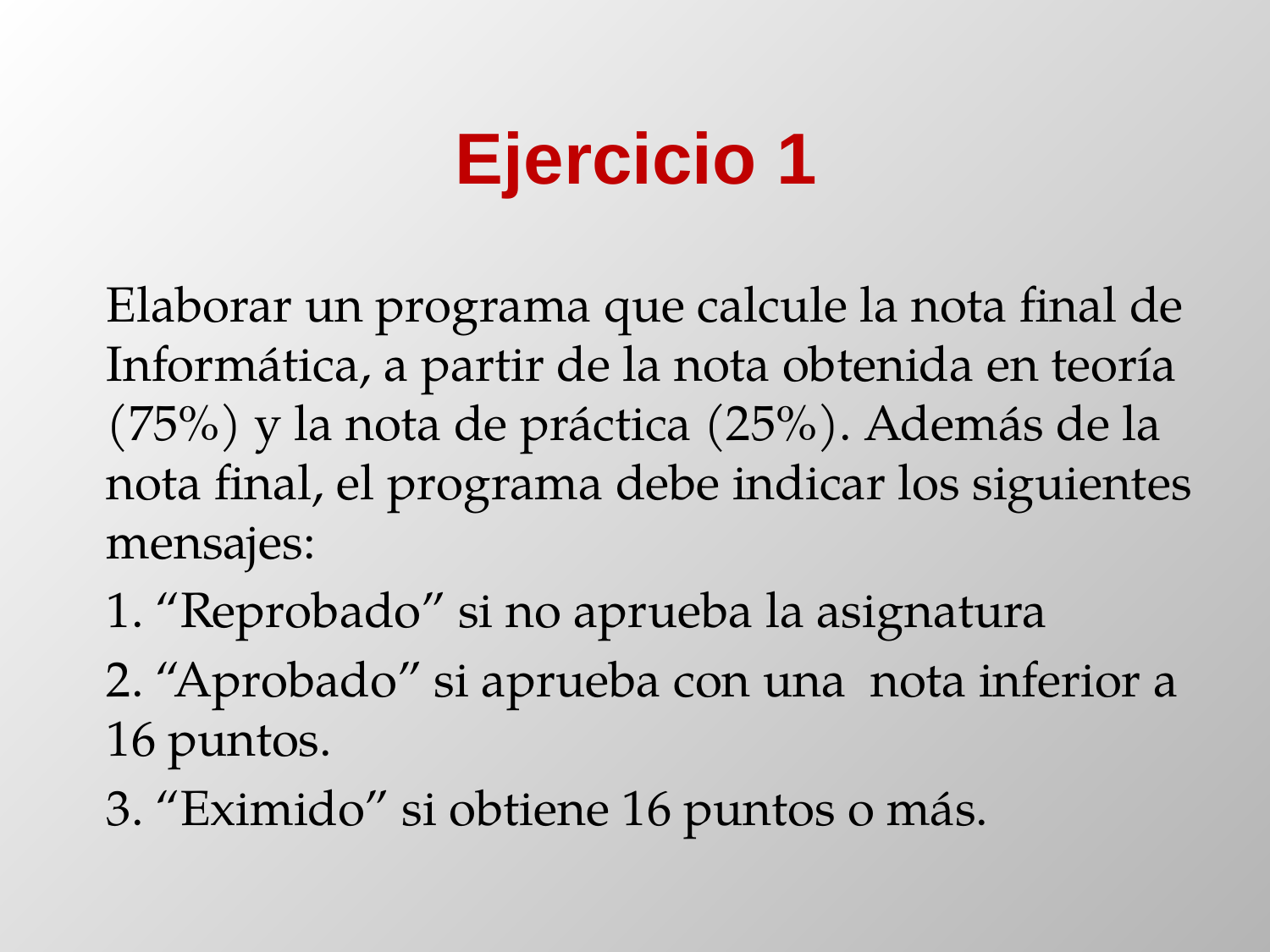

# Ejercicio 1
Elaborar un programa que calcule la nota final de Informática, a partir de la nota obtenida en teoría (75%) y la nota de práctica (25%). Además de la nota final, el programa debe indicar los siguientes mensajes:
1. “Reprobado” si no aprueba la asignatura
2. “Aprobado” si aprueba con una  nota inferior a 16 puntos.
3. “Eximido” si obtiene 16 puntos o más.